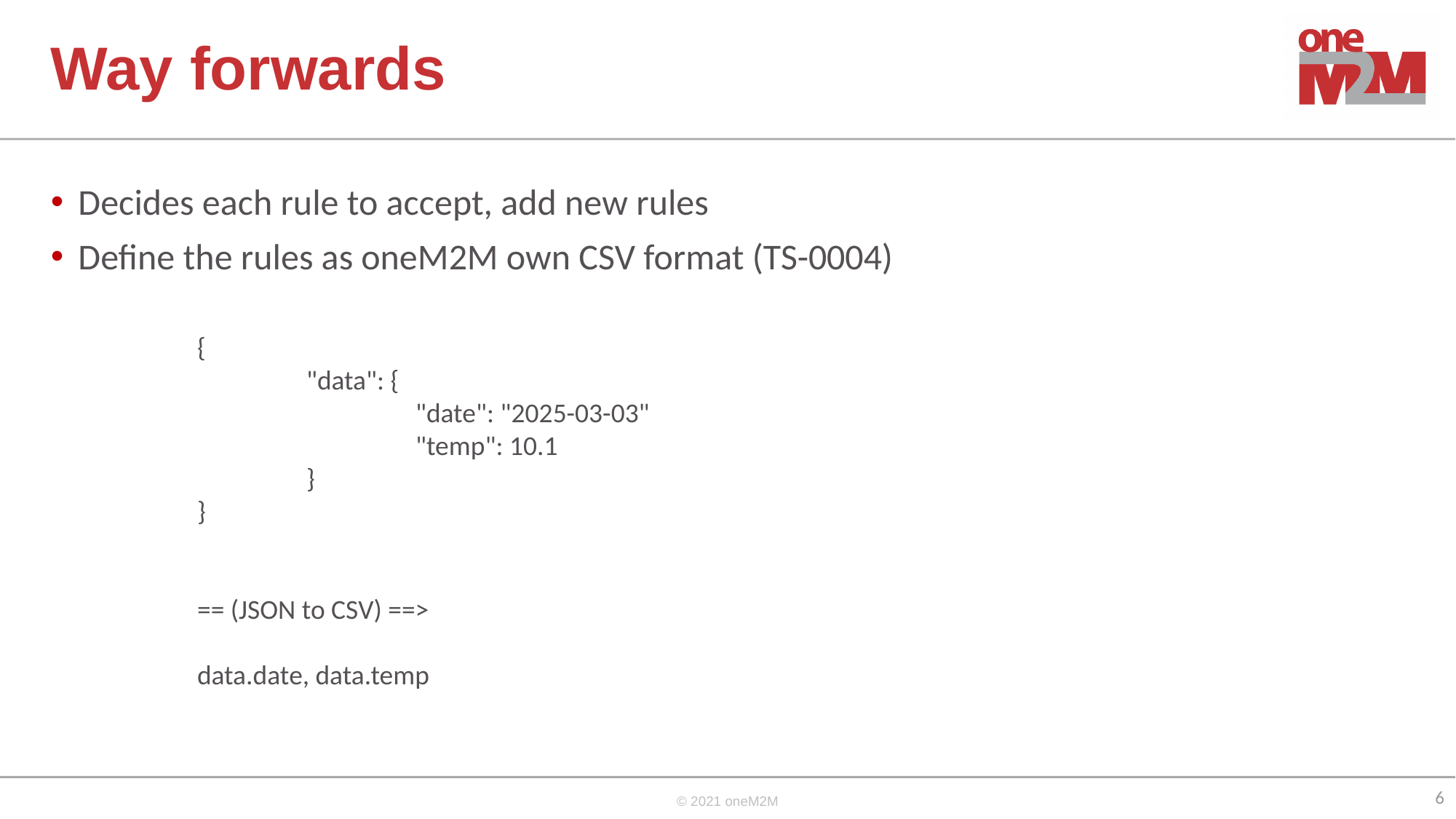

# Way forwards
Decides each rule to accept, add new rules
Define the rules as oneM2M own CSV format (TS-0004)
{
	"data": {
		"date": "2025-03-03"
		"temp": 10.1
	}
}

== (JSON to CSV) ==>

data.date, data.temp

6